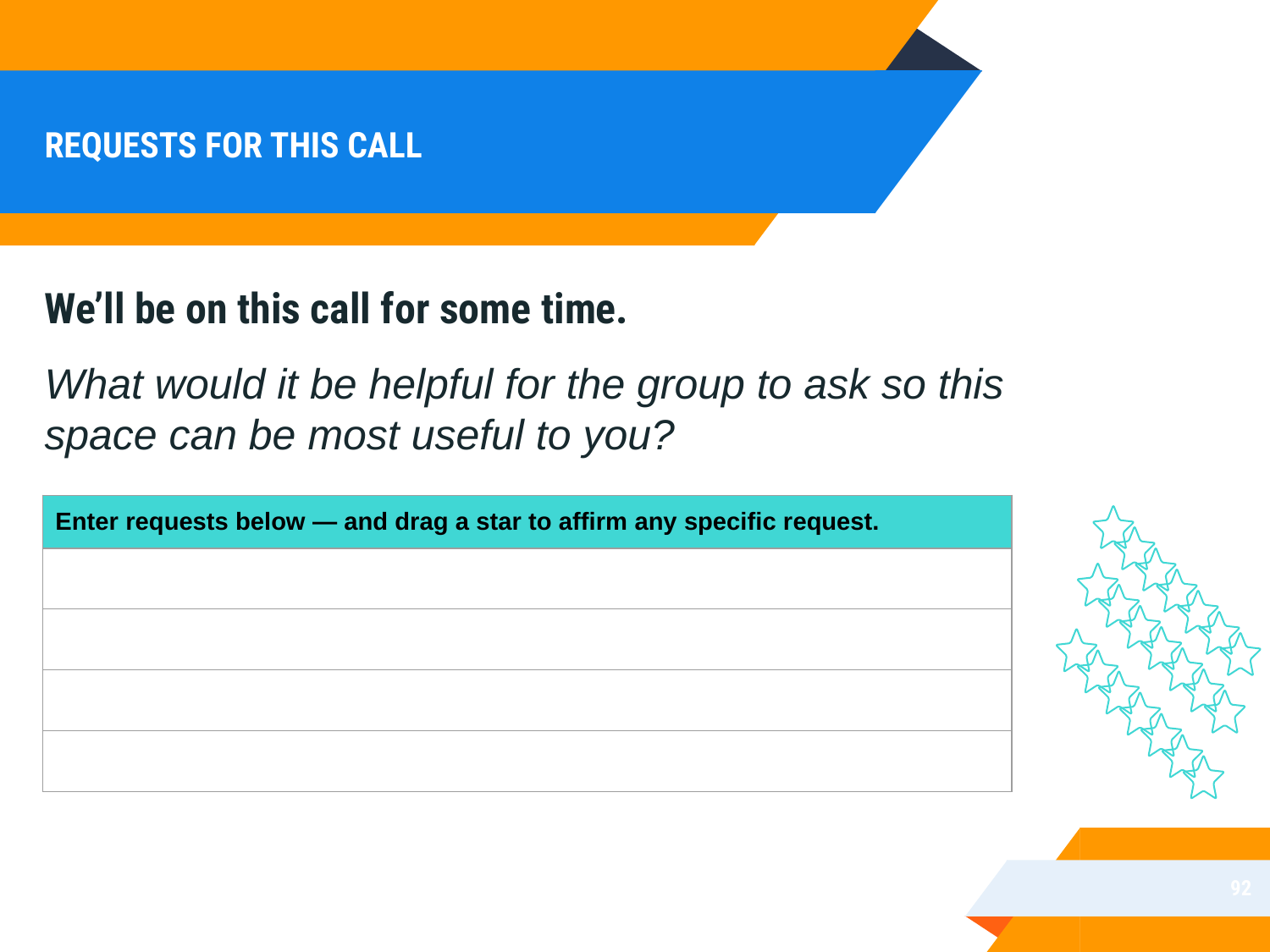

# REQUESTS FOR THIS CALL
We’ll be on this call for some time.
What would it be helpful for the group to ask so this space can be most useful to you?

| Enter requests below — and drag a star to affirm any specific request. |
| --- |
|  |
|  |
|  |
|  |

92